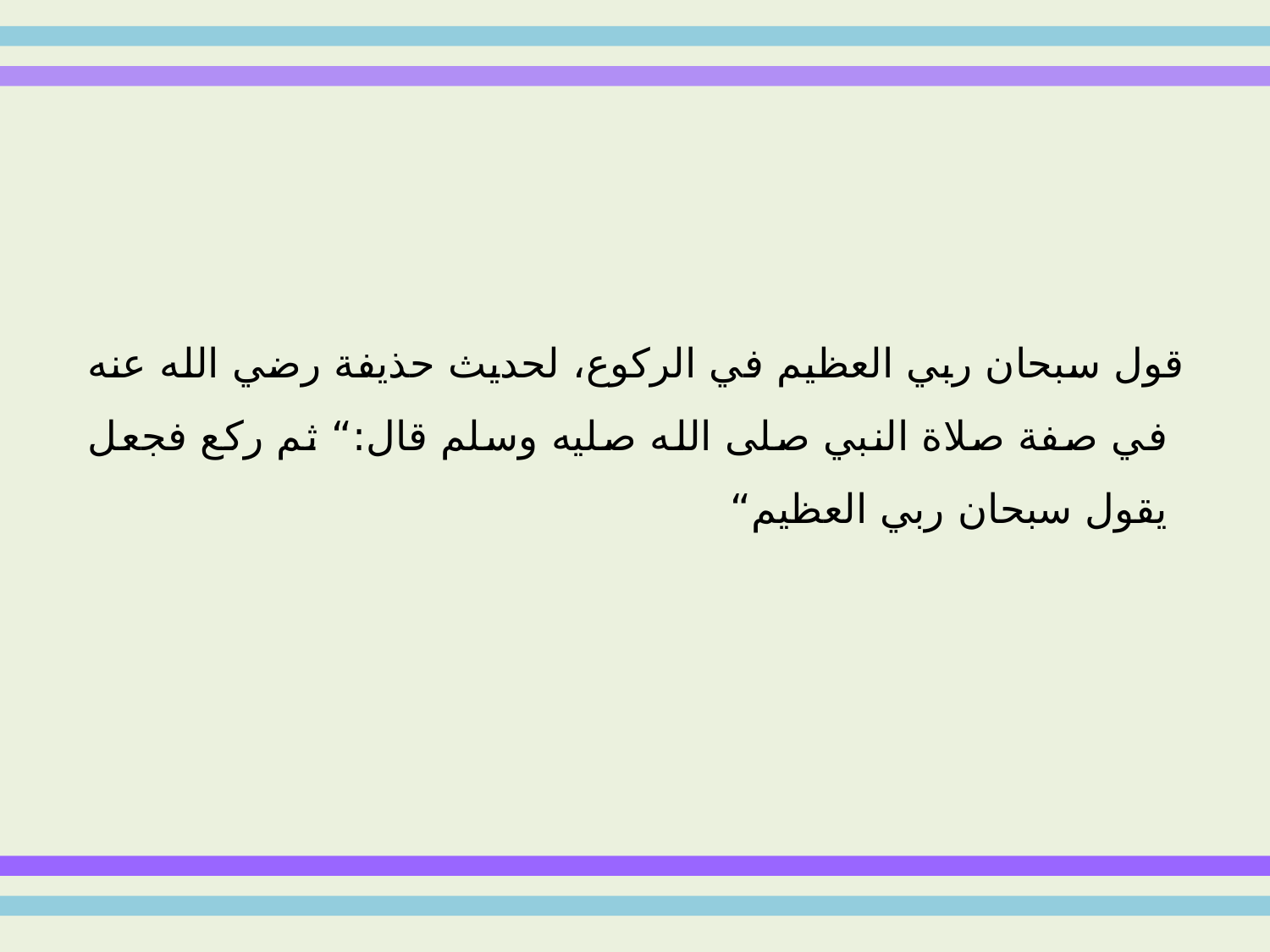

قول سبحان ربي العظيم في الركوع، لحديث حذيفة رضي الله عنه في صفة صلاة النبي صلى الله صليه وسلم قال:“ ثم ركع فجعل يقول سبحان ربي العظيم“